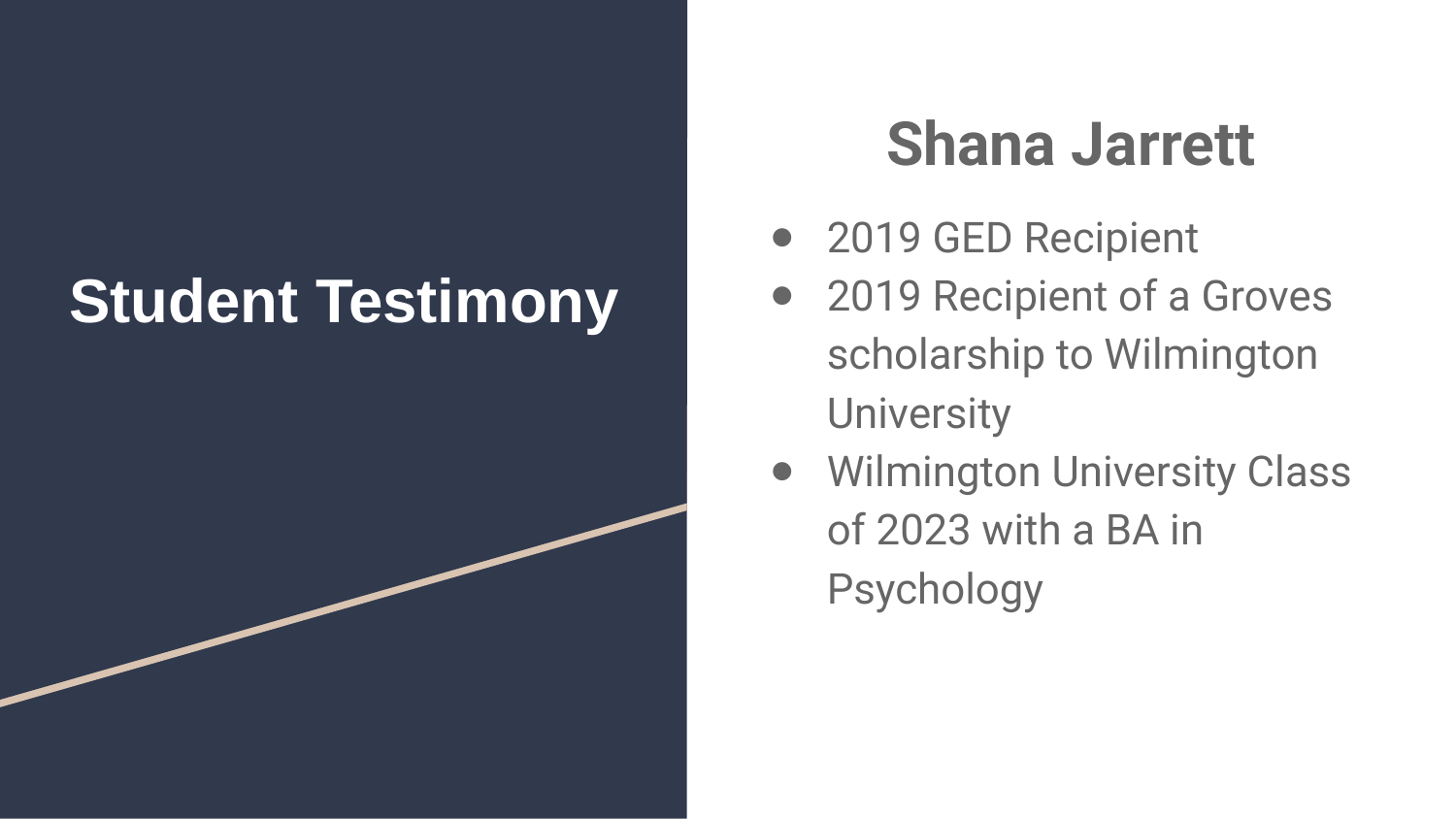

Shana Jarrett
2019 GED Recipient
2019 Recipient of a Groves scholarship to Wilmington University
Wilmington University Class of 2023 with a BA in Psychology
# Student Testimony